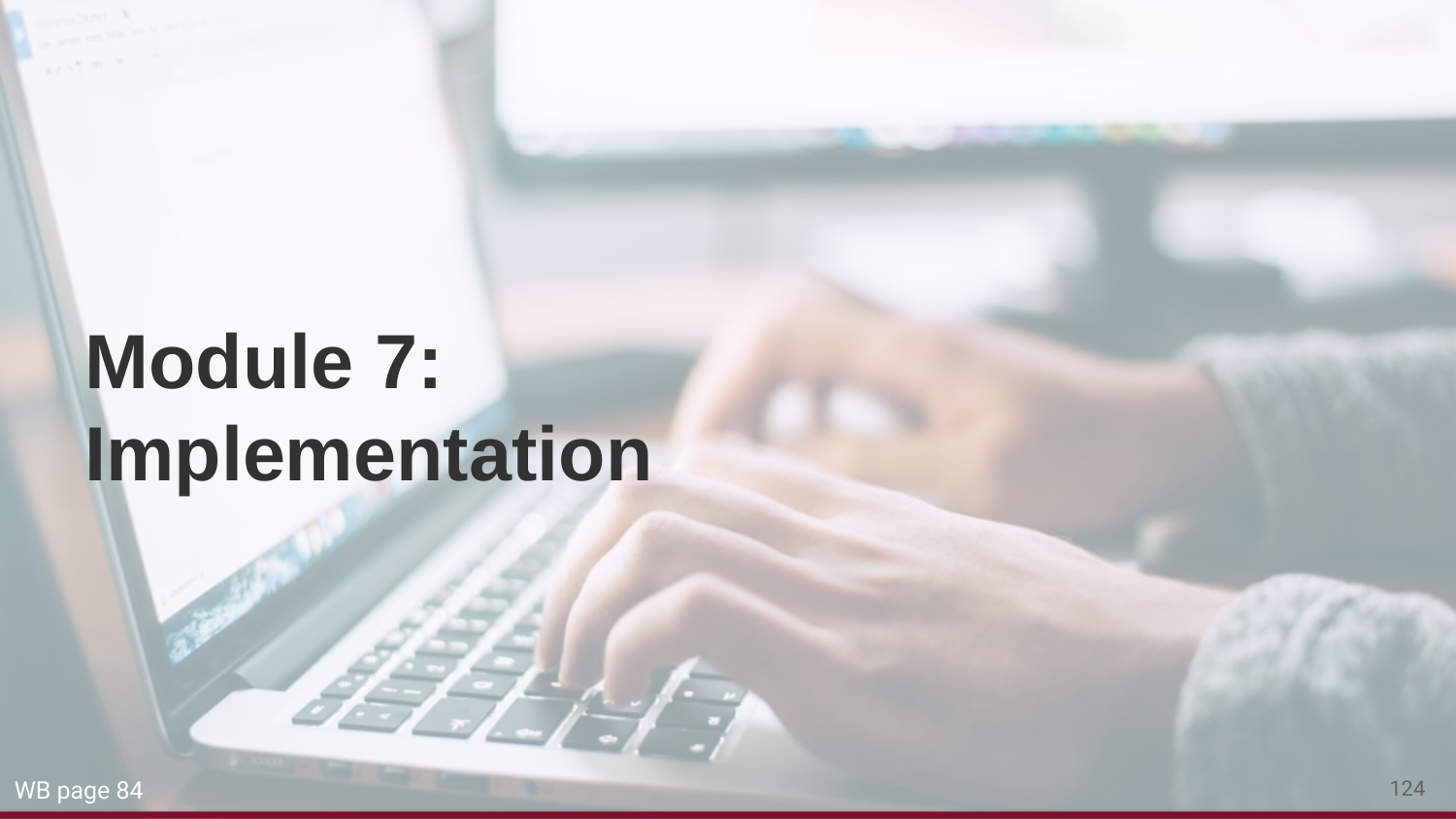

# Module 7: Implementation
124
WB page 84